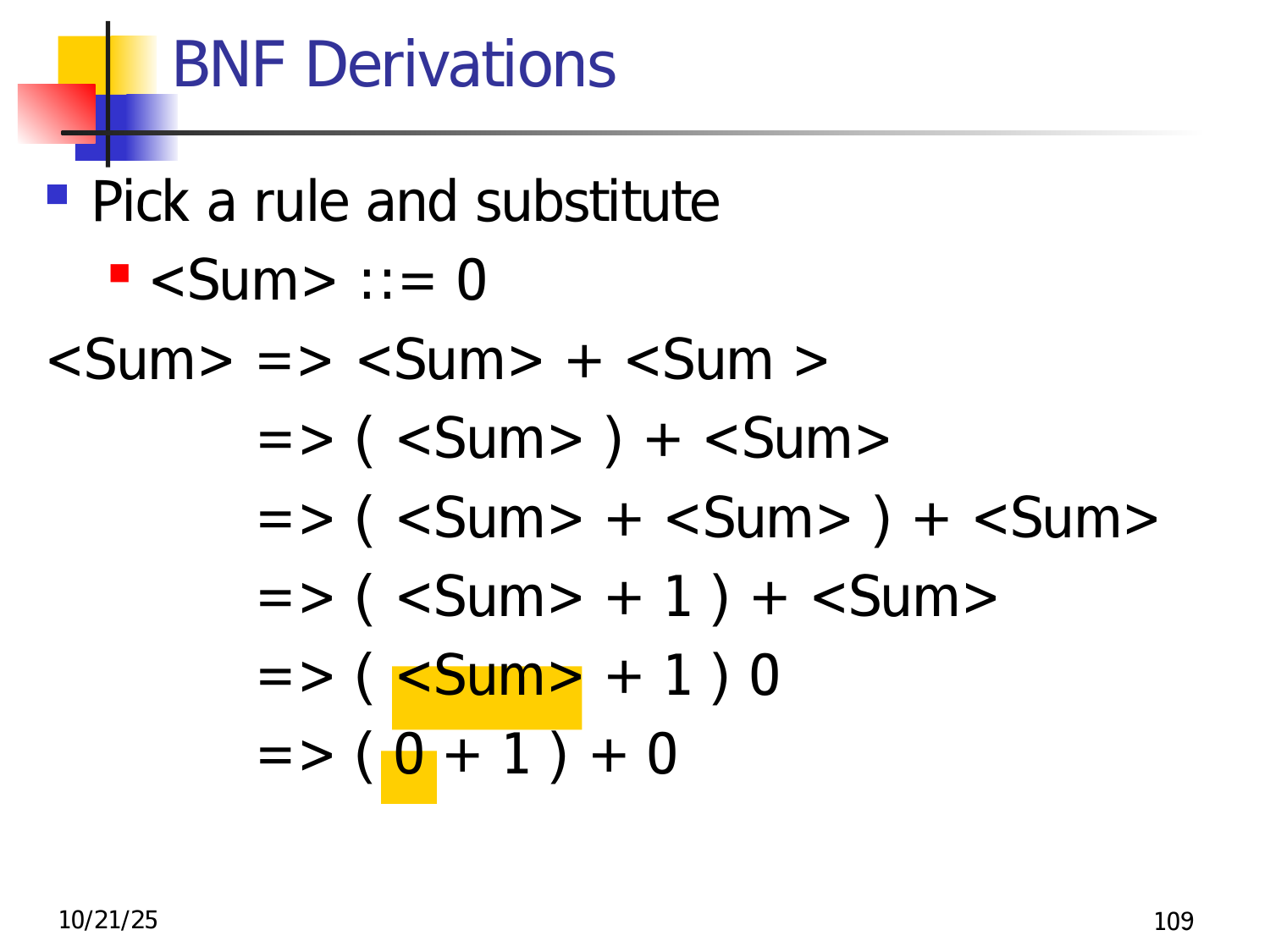

# BNF Derivations
Pick a rule and substitute
<Sum> ::= 0
<Sum> => <Sum> + <Sum >
            => ( <Sum> ) + <Sum>
            => ( <Sum> + <Sum> ) + <Sum>
            => ( <Sum> + 1 ) + <Sum>
            => ( <Sum> + 1 ) 0
            => ( 0 + 1 ) + 0

10/21/25
109